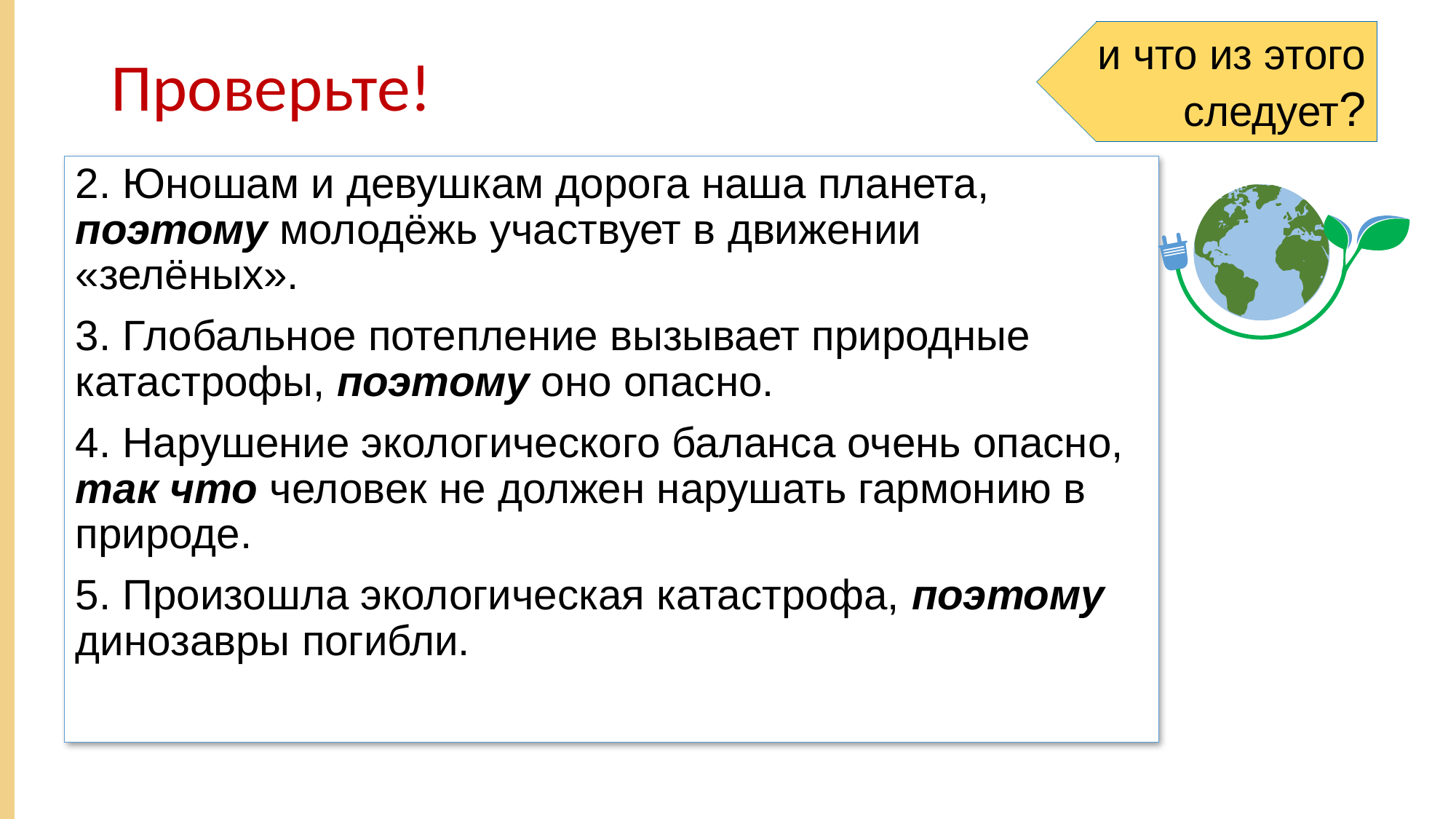

и что из этого следует?
# Проверьте!
2. Юношам и девушкам дорога наша планета, поэтому молодёжь участвует в движении «зелёных».
3. Глобальное потепление вызывает природные катастрофы, поэтому оно опасно.
4. Нарушение экологического баланса очень опасно, так что человек не должен нарушать гармонию в природе.
5. Произошла экологическая катастрофа, поэтому динозавры погибли.